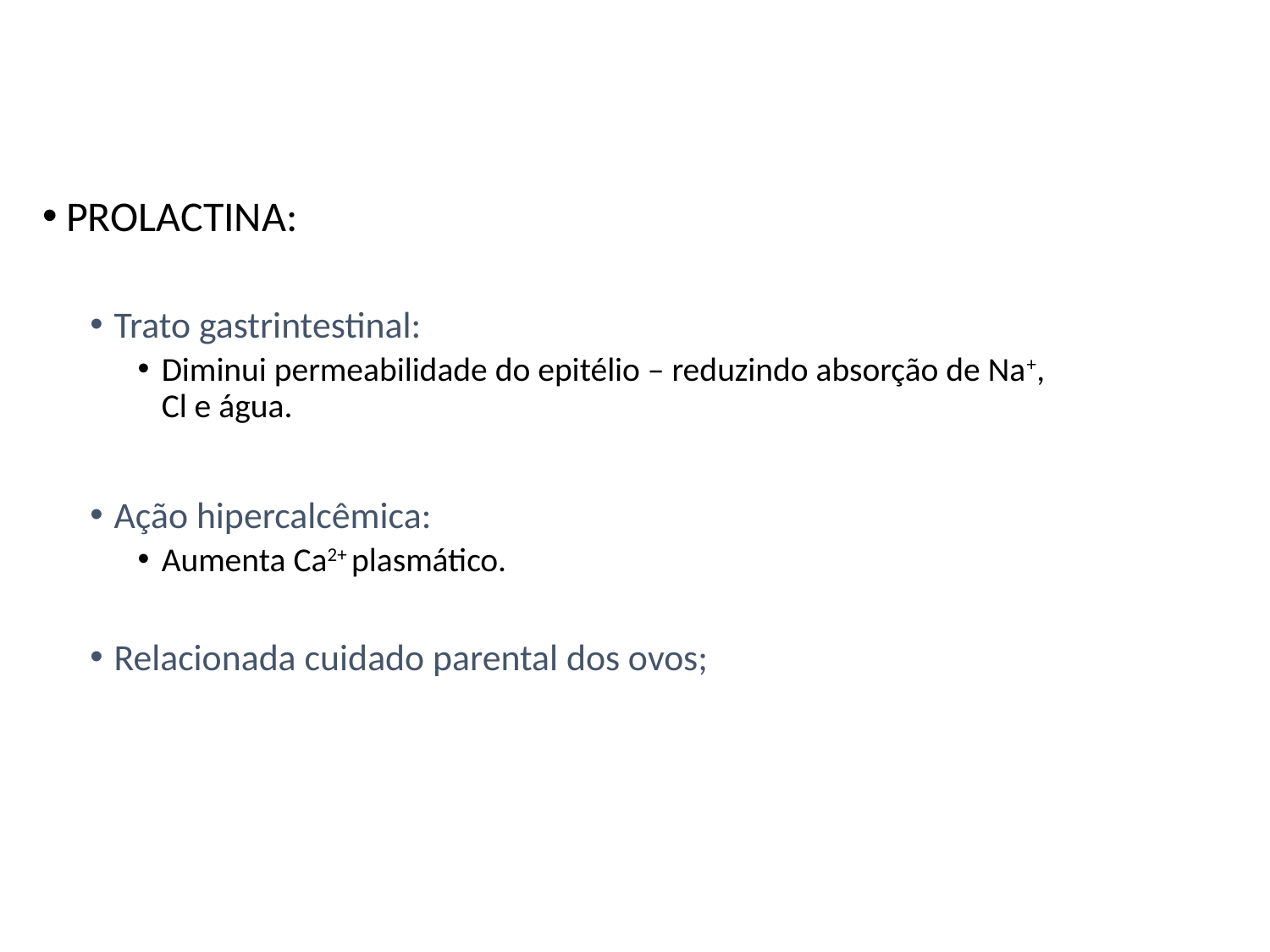

PROLACTINA:

Trato gastrintestinal:
Diminui permeabilidade do epitélio – reduzindo absorção de Na+, Cl e água.

Ação hipercalcêmica:
Aumenta Ca2+ plasmático.

Relacionada cuidado parental dos ovos;